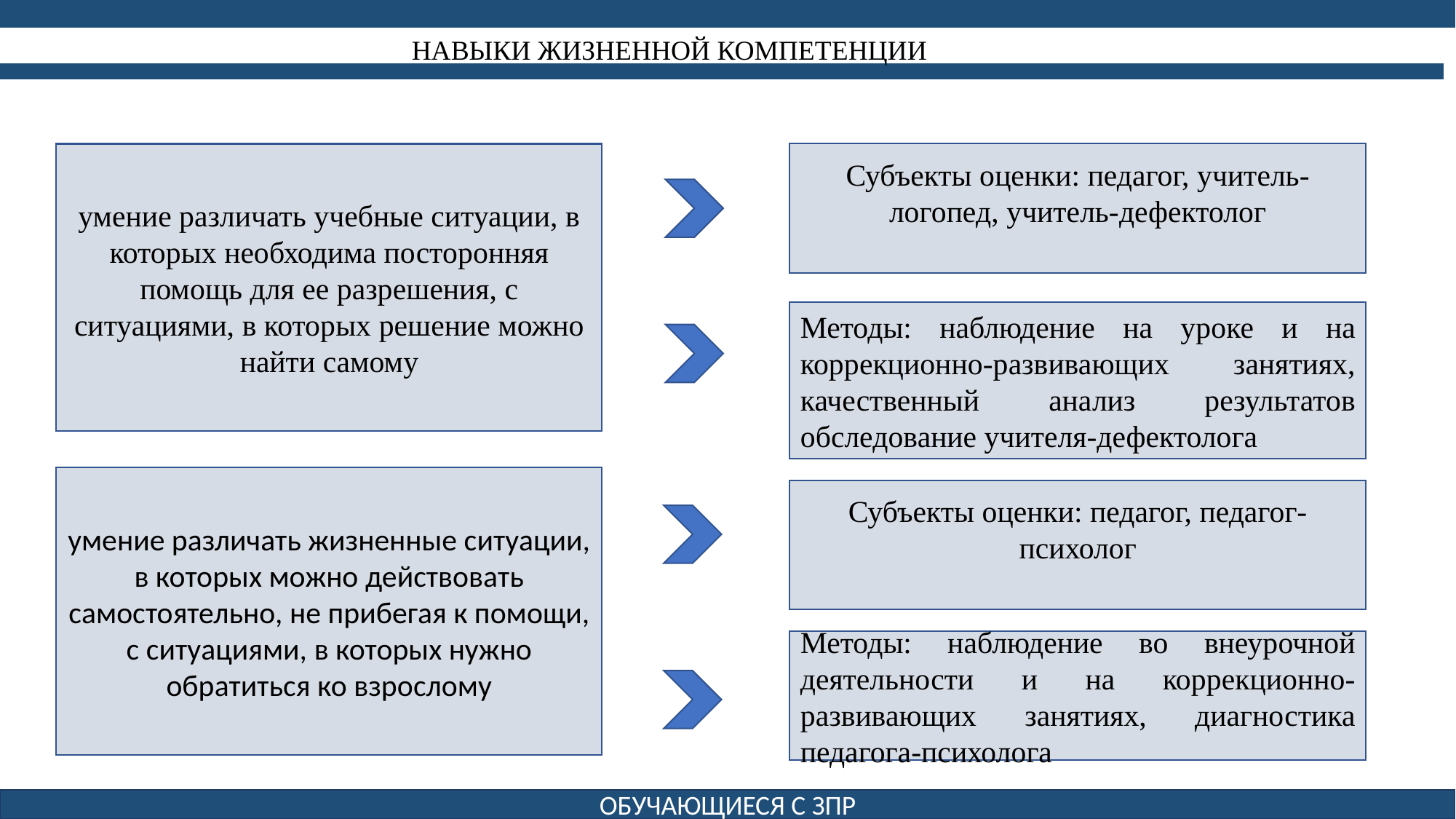

НАВЫКИ ЖИЗНЕННОЙ КОМПЕТЕНЦИИ

умение различать учебные ситуации, в которых необходима посторонняя помощь для ее разрешения, с ситуациями, в которых решение можно найти самому
Субъекты оценки: педагог, учитель-логопед, учитель-дефектолог

Методы: наблюдение на уроке и на коррекционно-развивающих занятиях, качественный анализ результатов обследование учителя-дефектолога

умение различать жизненные ситуации, в которых можно действовать самостоятельно, не прибегая к помощи, с ситуациями, в которых нужно обратиться ко взрослому
Субъекты оценки: педагог, педагог-психолог

Методы: наблюдение во внеурочной деятельности и на коррекционно-развивающих занятиях, диагностика педагога-психолога

ОБУЧАЮЩИЕСЯ С ЗПР